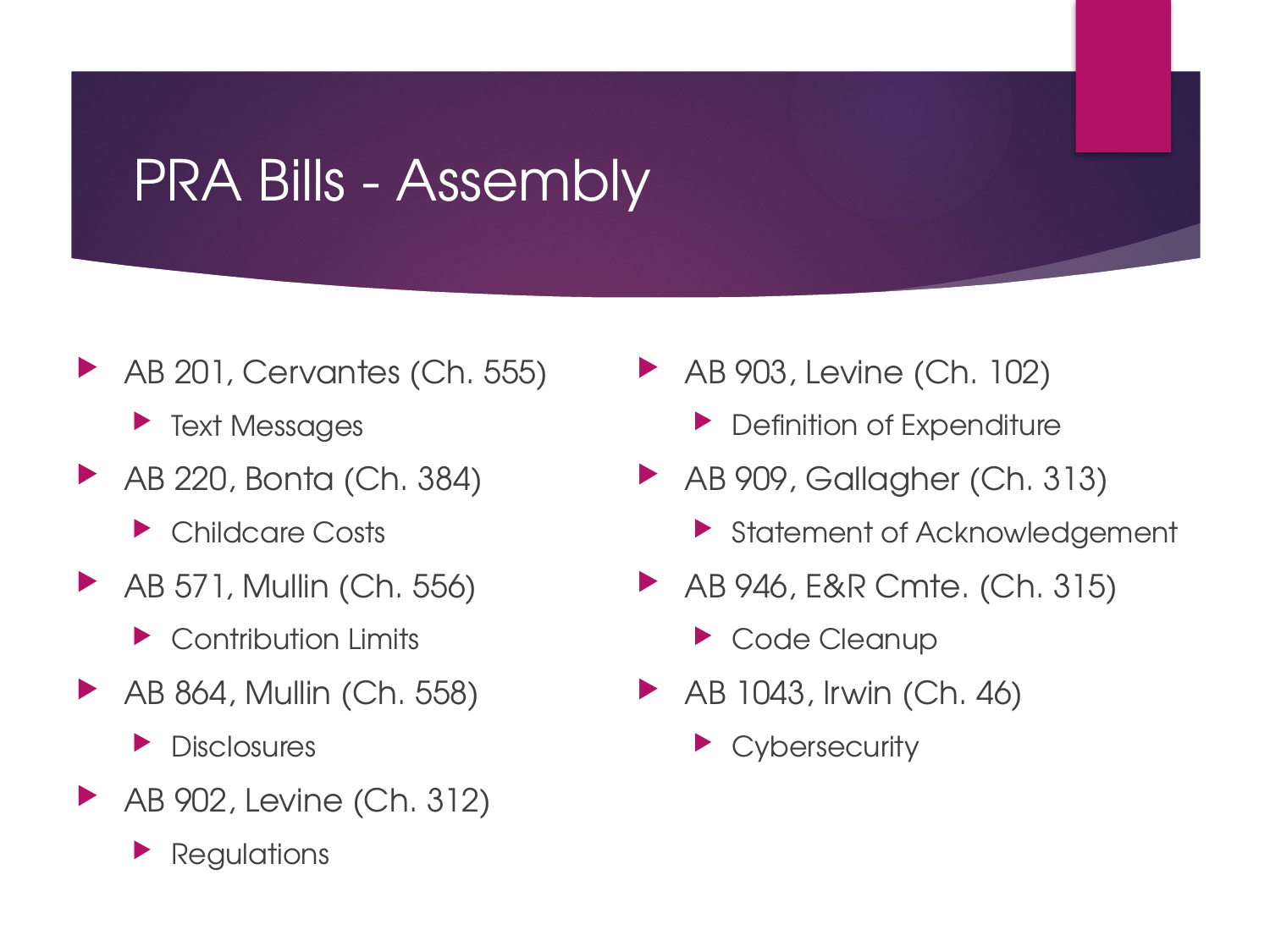

# PRA Bills - Assembly
AB 903, Levine (Ch. 102)
Definition of Expenditure
AB 909, Gallagher (Ch. 313)
Statement of Acknowledgement
AB 946, E&R Cmte. (Ch. 315)
Code Cleanup
AB 1043, Irwin (Ch. 46)
Cybersecurity
AB 201, Cervantes (Ch. 555)
Text Messages
AB 220, Bonta (Ch. 384)
Childcare Costs
AB 571, Mullin (Ch. 556)
Contribution Limits
AB 864, Mullin (Ch. 558)
Disclosures
AB 902, Levine (Ch. 312)
Regulations